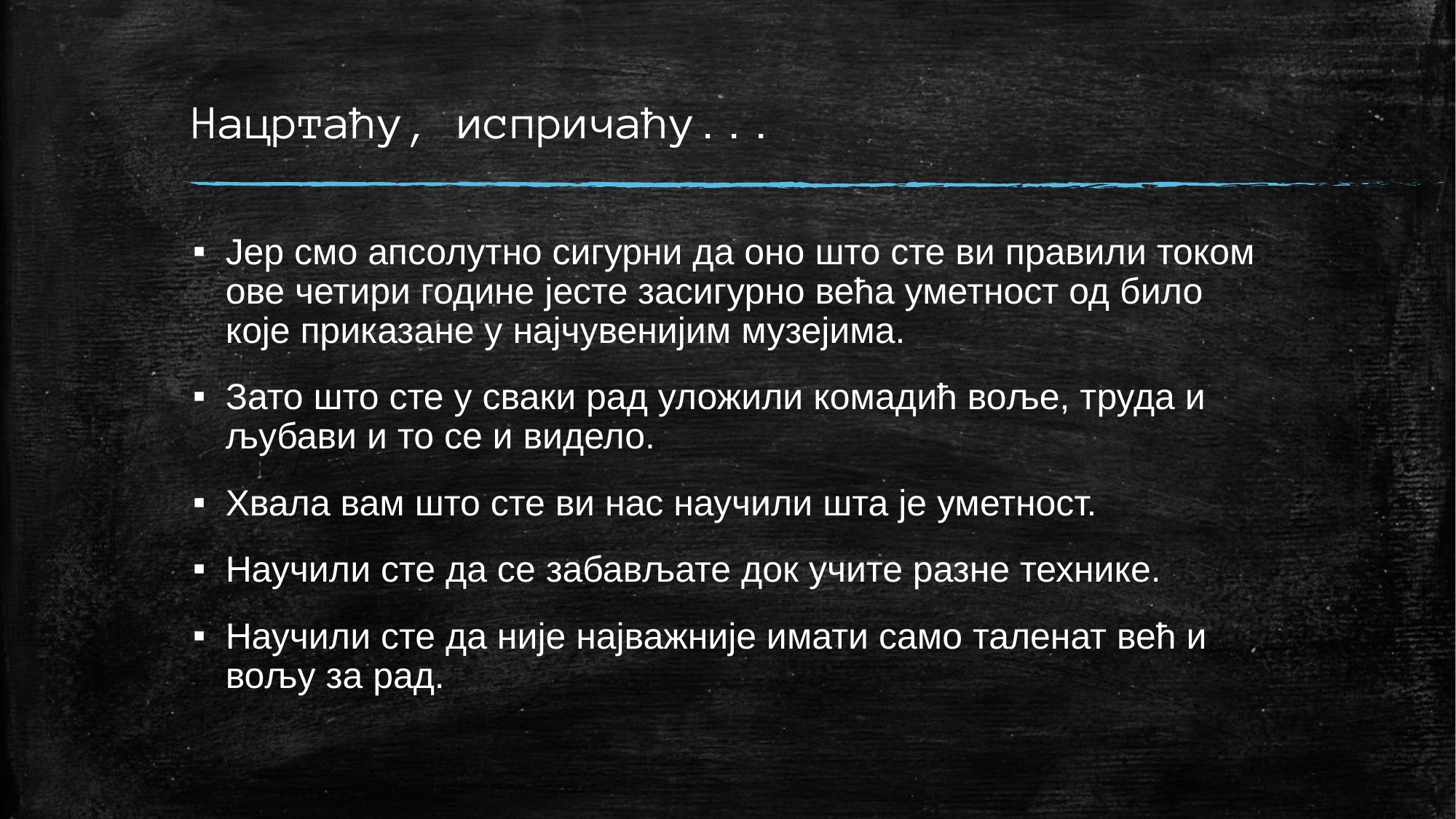

# Нацртаћу, испричаћу...
Јер смо апсолутно сигурни да оно што сте ви правили током ове четири године јесте засигурно већа уметност од било које приказане у најчувенијим музејима.
Зато што сте у сваки рад уложили комадић воље, труда и љубави и то се и видело.
Хвала вам што сте ви нас научили шта је уметност.
Научили сте да се забављате док учите разне технике.
Научили сте да није најважније имати само таленат већ и вољу за рад.